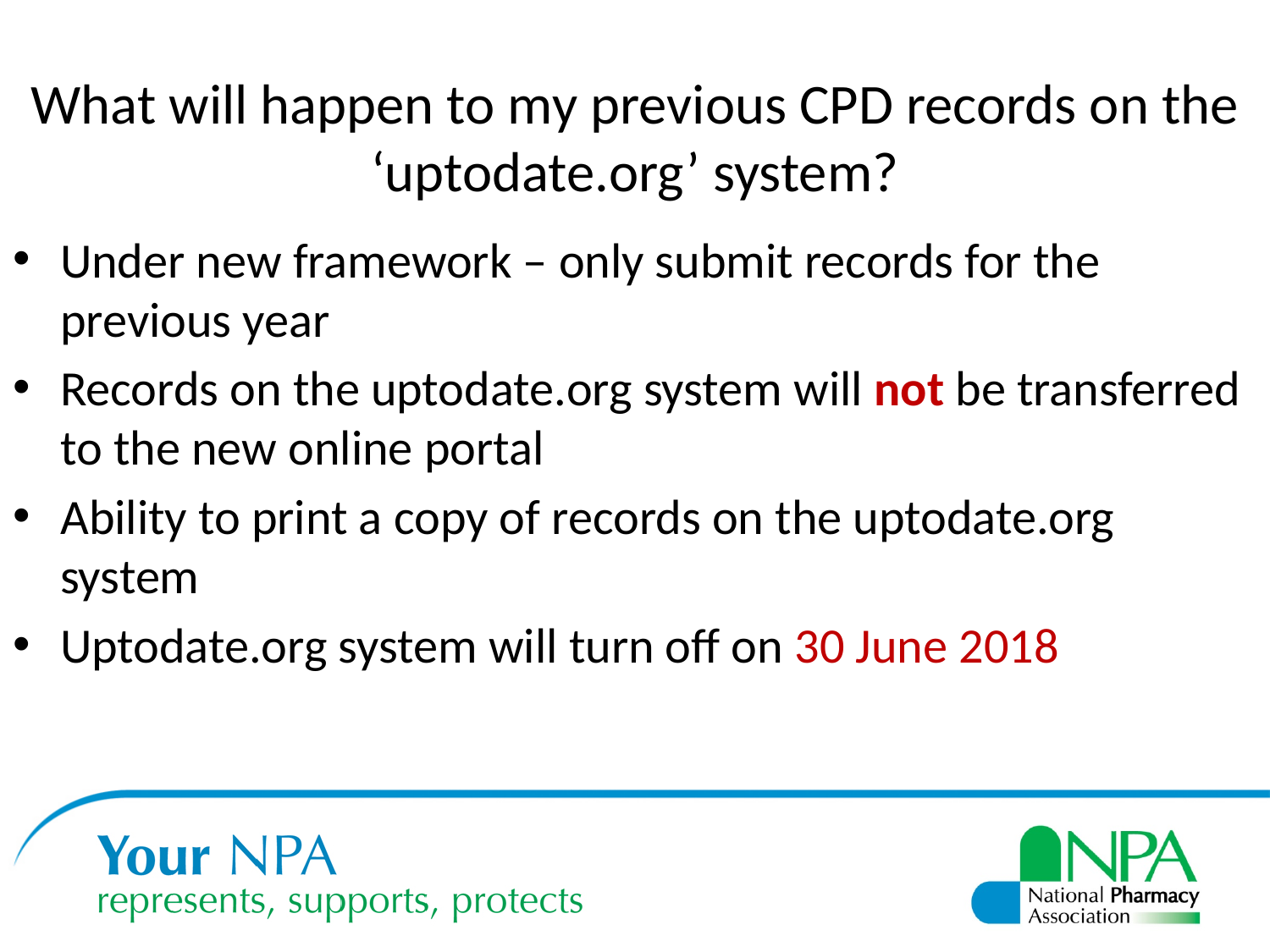

# What will happen to my previous CPD records on the ‘uptodate.org’ system?
Under new framework – only submit records for the previous year
Records on the uptodate.org system will not be transferred to the new online portal
Ability to print a copy of records on the uptodate.org system
Uptodate.org system will turn off on 30 June 2018